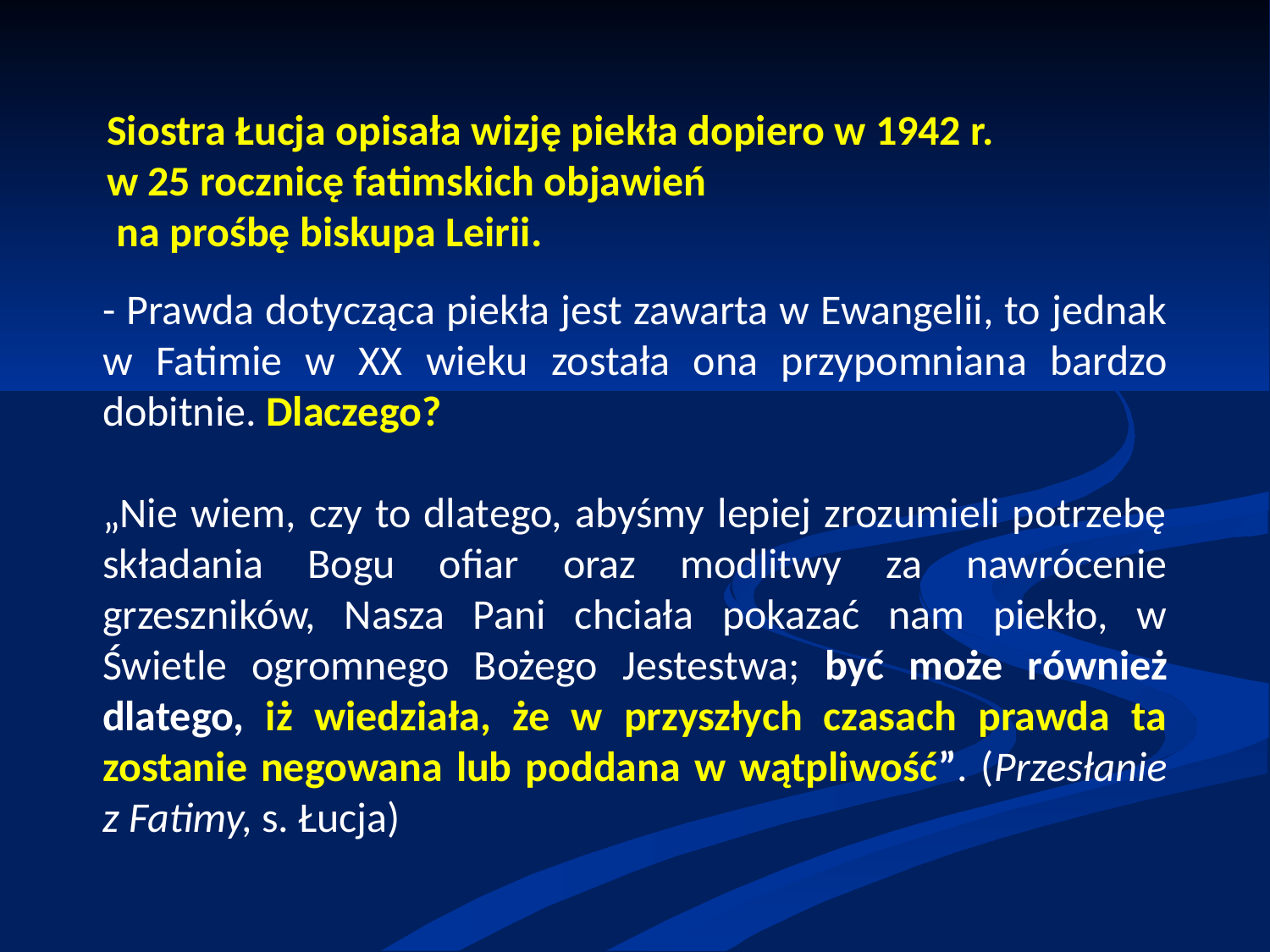

Siostra Łucja opisała wizję piekła dopiero w 1942 r.
w 25 rocznicę fatimskich objawień
 na prośbę biskupa Leirii.
- Prawda dotycząca piekła jest zawarta w Ewangelii, to jednak w Fatimie w XX wieku została ona przypomniana bardzo dobitnie. Dlaczego?

„Nie wiem, czy to dlatego, abyśmy lepiej zrozumieli potrzebę składania Bogu ofiar oraz modlitwy za nawrócenie grzeszników, Nasza Pani chciała pokazać nam piekło, w Świetle ogromnego Bożego Jestestwa; być może również dlatego, iż wiedziała, że w przyszłych czasach prawda ta zostanie negowana lub poddana w wątpliwość”. (Przesłanie z Fatimy, s. Łucja)